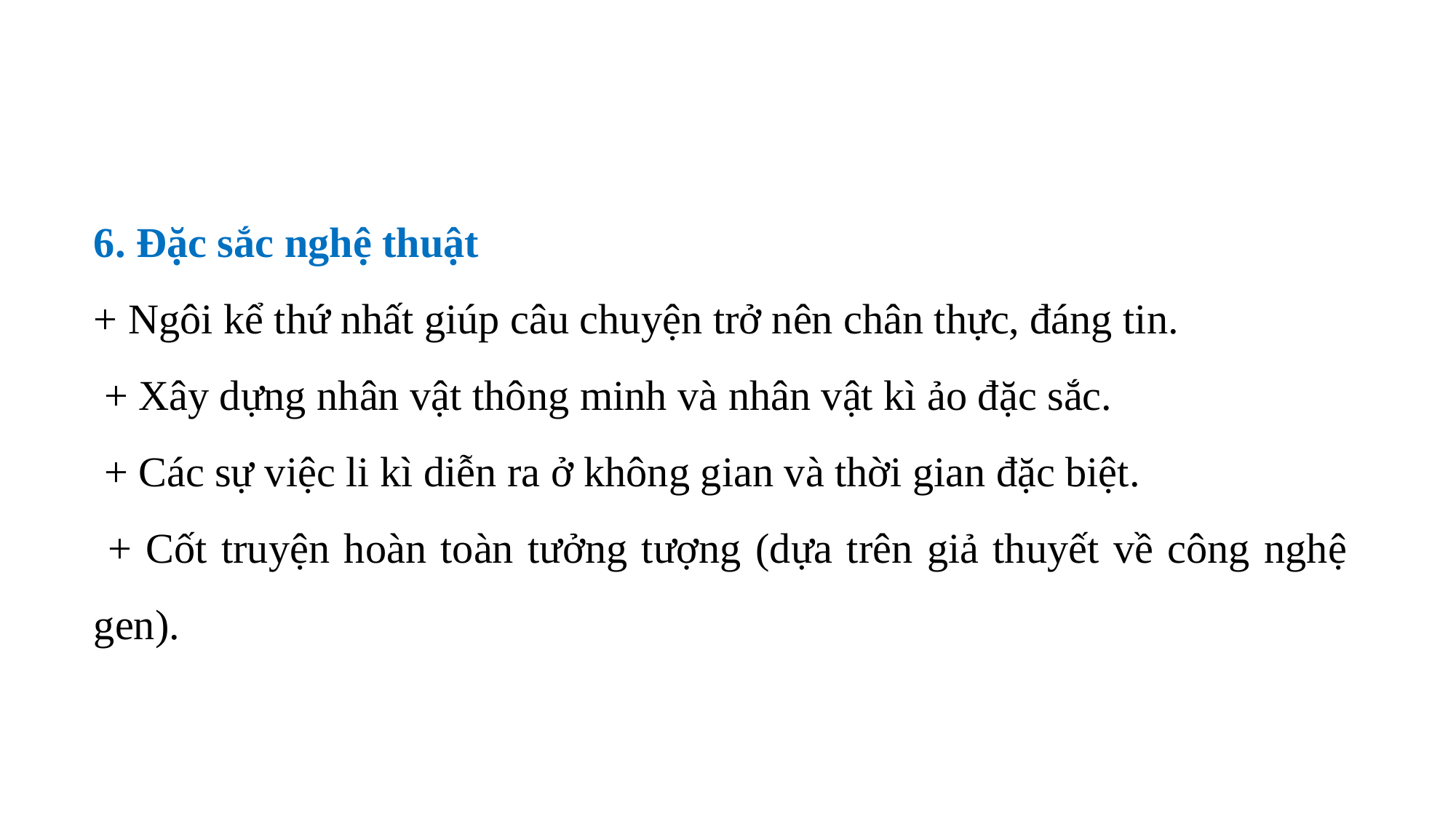

6. Đặc sắc nghệ thuật
+ Ngôi kể thứ nhất giúp câu chuyện trở nên chân thực, đáng tin.
 + Xây dựng nhân vật thông minh và nhân vật kì ảo đặc sắc.
 + Các sự việc li kì diễn ra ở không gian và thời gian đặc biệt.
 + Cốt truyện hoàn toàn tưởng tượng (dựa trên giả thuyết về công nghệ gen).